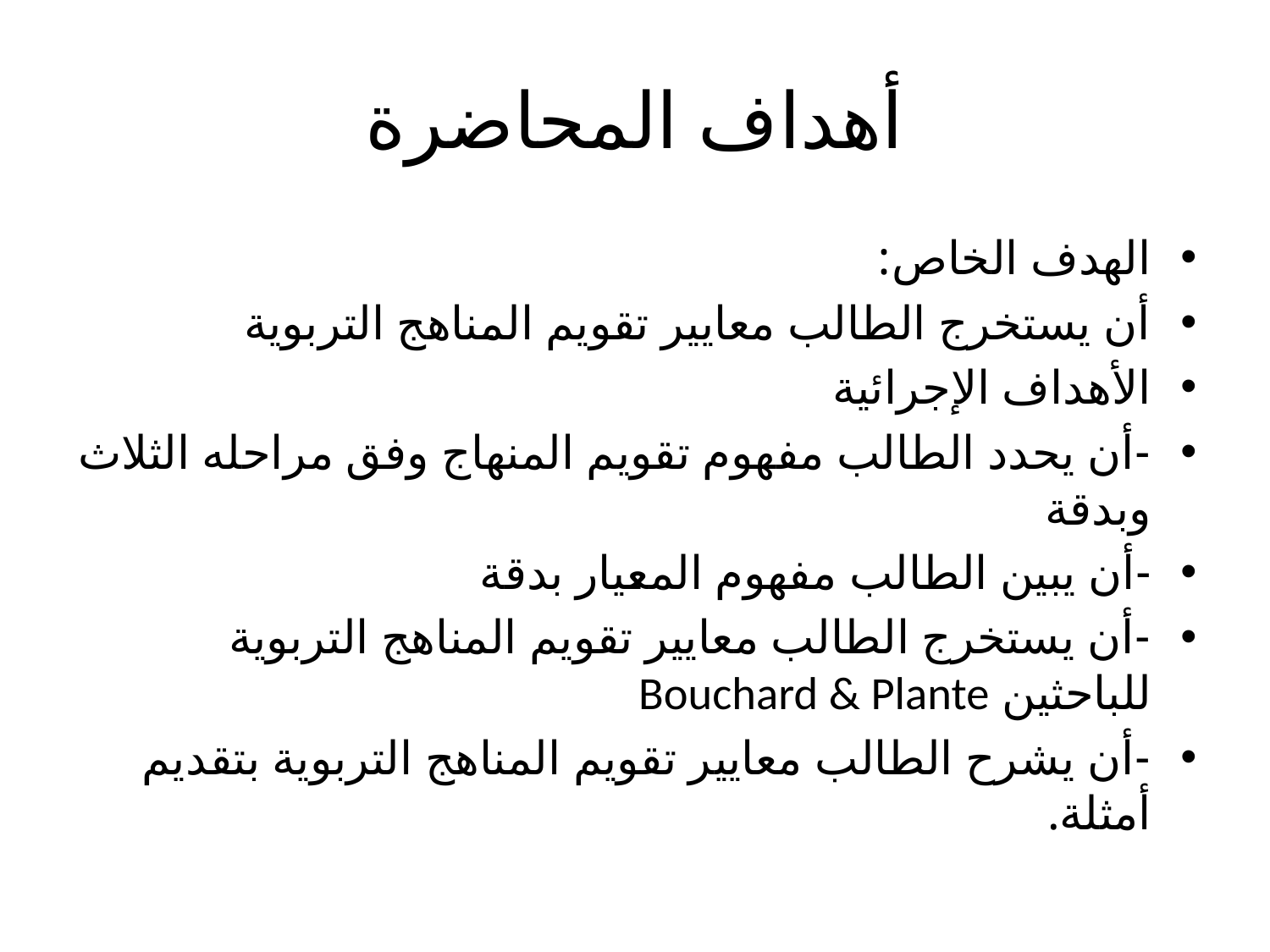

# أهداف المحاضرة
الهدف الخاص:
أن يستخرج الطالب معايير تقويم المناهج التربوية
الأهداف الإجرائية
-أن يحدد الطالب مفهوم تقويم المنهاج وفق مراحله الثلاث وبدقة
-أن يبين الطالب مفهوم المعيار بدقة
-أن يستخرج الطالب معايير تقويم المناهج التربوية للباحثين Bouchard & Plante
-أن يشرح الطالب معايير تقويم المناهج التربوية بتقديم أمثلة.